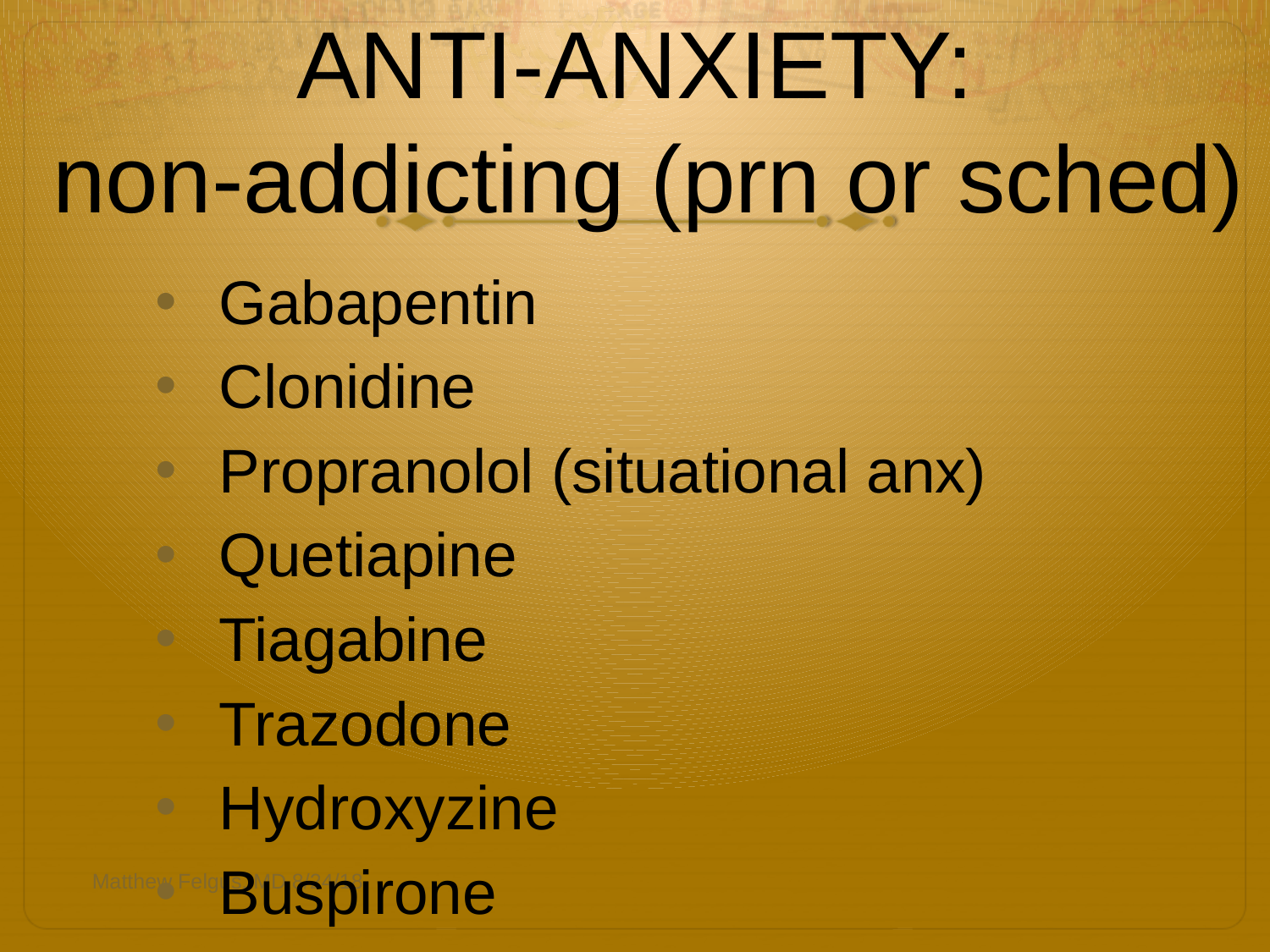

# ANTI-ANXIETY: non-addicting (prn or sched)
Gabapentin
Clonidine
Propranolol (situational anx)
Quetiapine
Tiagabine
Trazodone
Hydroxyzine
Buspirone

Matthew Felgus, MD 8/24/18